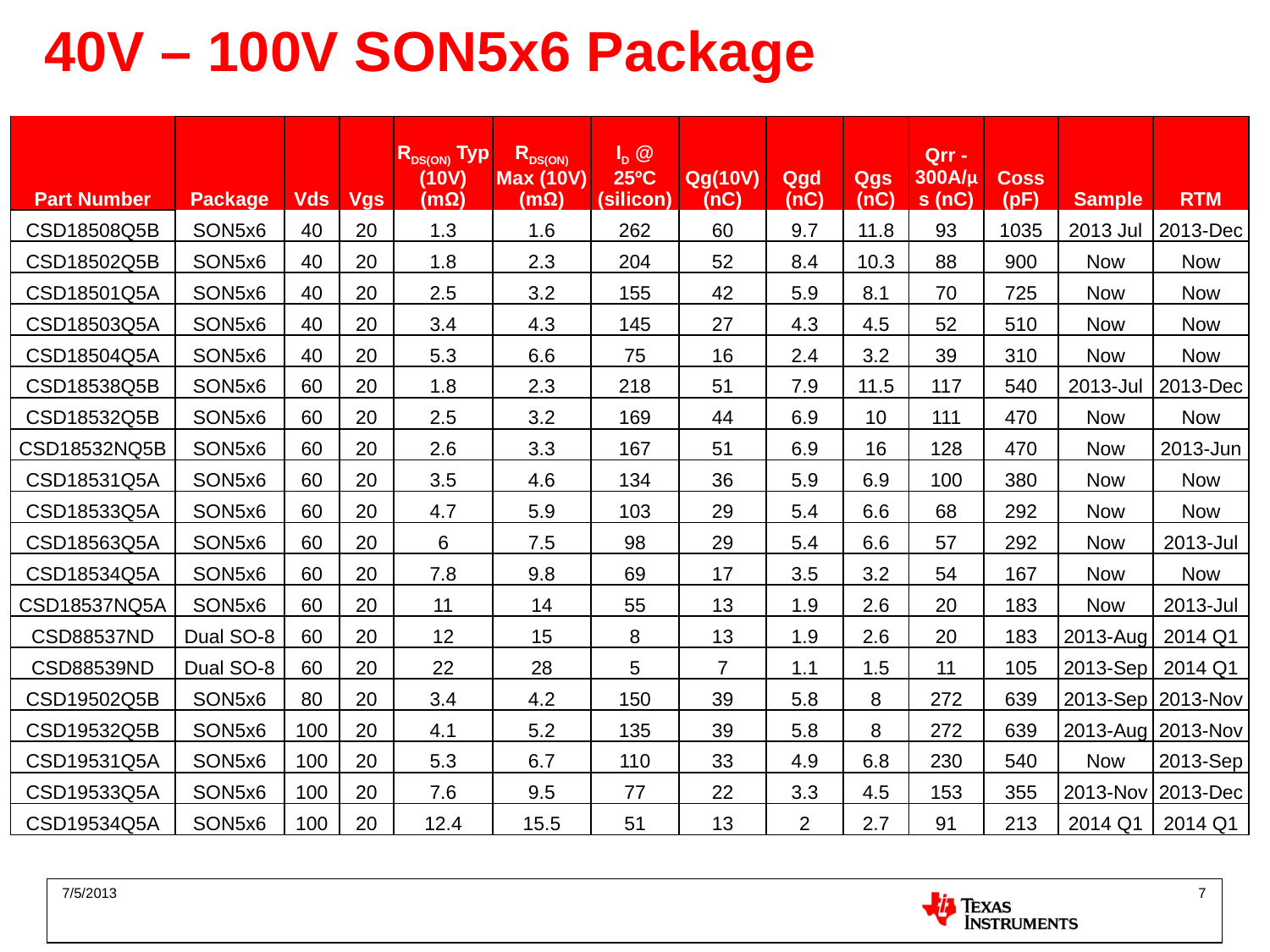

40V – 100V SON5x6 Package
| Part Number | Package | Vds | Vgs | RDS(ON) Typ (10V) (mΩ) | RDS(ON) Max (10V) (mΩ) | ID @ 25ºC (silicon) | Qg(10V) (nC) | Qgd (nC) | Qgs (nC) | Qrr - 300A/µs (nC) | Coss (pF) | Sample | RTM |
| --- | --- | --- | --- | --- | --- | --- | --- | --- | --- | --- | --- | --- | --- |
| CSD18508Q5B | SON5x6 | 40 | 20 | 1.3 | 1.6 | 262 | 60 | 9.7 | 11.8 | 93 | 1035 | 2013 Jul | 2013-Dec |
| CSD18502Q5B | SON5x6 | 40 | 20 | 1.8 | 2.3 | 204 | 52 | 8.4 | 10.3 | 88 | 900 | Now | Now |
| CSD18501Q5A | SON5x6 | 40 | 20 | 2.5 | 3.2 | 155 | 42 | 5.9 | 8.1 | 70 | 725 | Now | Now |
| CSD18503Q5A | SON5x6 | 40 | 20 | 3.4 | 4.3 | 145 | 27 | 4.3 | 4.5 | 52 | 510 | Now | Now |
| CSD18504Q5A | SON5x6 | 40 | 20 | 5.3 | 6.6 | 75 | 16 | 2.4 | 3.2 | 39 | 310 | Now | Now |
| CSD18538Q5B | SON5x6 | 60 | 20 | 1.8 | 2.3 | 218 | 51 | 7.9 | 11.5 | 117 | 540 | 2013-Jul | 2013-Dec |
| CSD18532Q5B | SON5x6 | 60 | 20 | 2.5 | 3.2 | 169 | 44 | 6.9 | 10 | 111 | 470 | Now | Now |
| CSD18532NQ5B | SON5x6 | 60 | 20 | 2.6 | 3.3 | 167 | 51 | 6.9 | 16 | 128 | 470 | Now | 2013-Jun |
| CSD18531Q5A | SON5x6 | 60 | 20 | 3.5 | 4.6 | 134 | 36 | 5.9 | 6.9 | 100 | 380 | Now | Now |
| CSD18533Q5A | SON5x6 | 60 | 20 | 4.7 | 5.9 | 103 | 29 | 5.4 | 6.6 | 68 | 292 | Now | Now |
| CSD18563Q5A | SON5x6 | 60 | 20 | 6 | 7.5 | 98 | 29 | 5.4 | 6.6 | 57 | 292 | Now | 2013-Jul |
| CSD18534Q5A | SON5x6 | 60 | 20 | 7.8 | 9.8 | 69 | 17 | 3.5 | 3.2 | 54 | 167 | Now | Now |
| CSD18537NQ5A | SON5x6 | 60 | 20 | 11 | 14 | 55 | 13 | 1.9 | 2.6 | 20 | 183 | Now | 2013-Jul |
| CSD88537ND | Dual SO-8 | 60 | 20 | 12 | 15 | 8 | 13 | 1.9 | 2.6 | 20 | 183 | 2013-Aug | 2014 Q1 |
| CSD88539ND | Dual SO-8 | 60 | 20 | 22 | 28 | 5 | 7 | 1.1 | 1.5 | 11 | 105 | 2013-Sep | 2014 Q1 |
| CSD19502Q5B | SON5x6 | 80 | 20 | 3.4 | 4.2 | 150 | 39 | 5.8 | 8 | 272 | 639 | 2013-Sep | 2013-Nov |
| CSD19532Q5B | SON5x6 | 100 | 20 | 4.1 | 5.2 | 135 | 39 | 5.8 | 8 | 272 | 639 | 2013-Aug | 2013-Nov |
| CSD19531Q5A | SON5x6 | 100 | 20 | 5.3 | 6.7 | 110 | 33 | 4.9 | 6.8 | 230 | 540 | Now | 2013-Sep |
| CSD19533Q5A | SON5x6 | 100 | 20 | 7.6 | 9.5 | 77 | 22 | 3.3 | 4.5 | 153 | 355 | 2013-Nov | 2013-Dec |
| CSD19534Q5A | SON5x6 | 100 | 20 | 12.4 | 15.5 | 51 | 13 | 2 | 2.7 | 91 | 213 | 2014 Q1 | 2014 Q1 |
7/5/2013
7